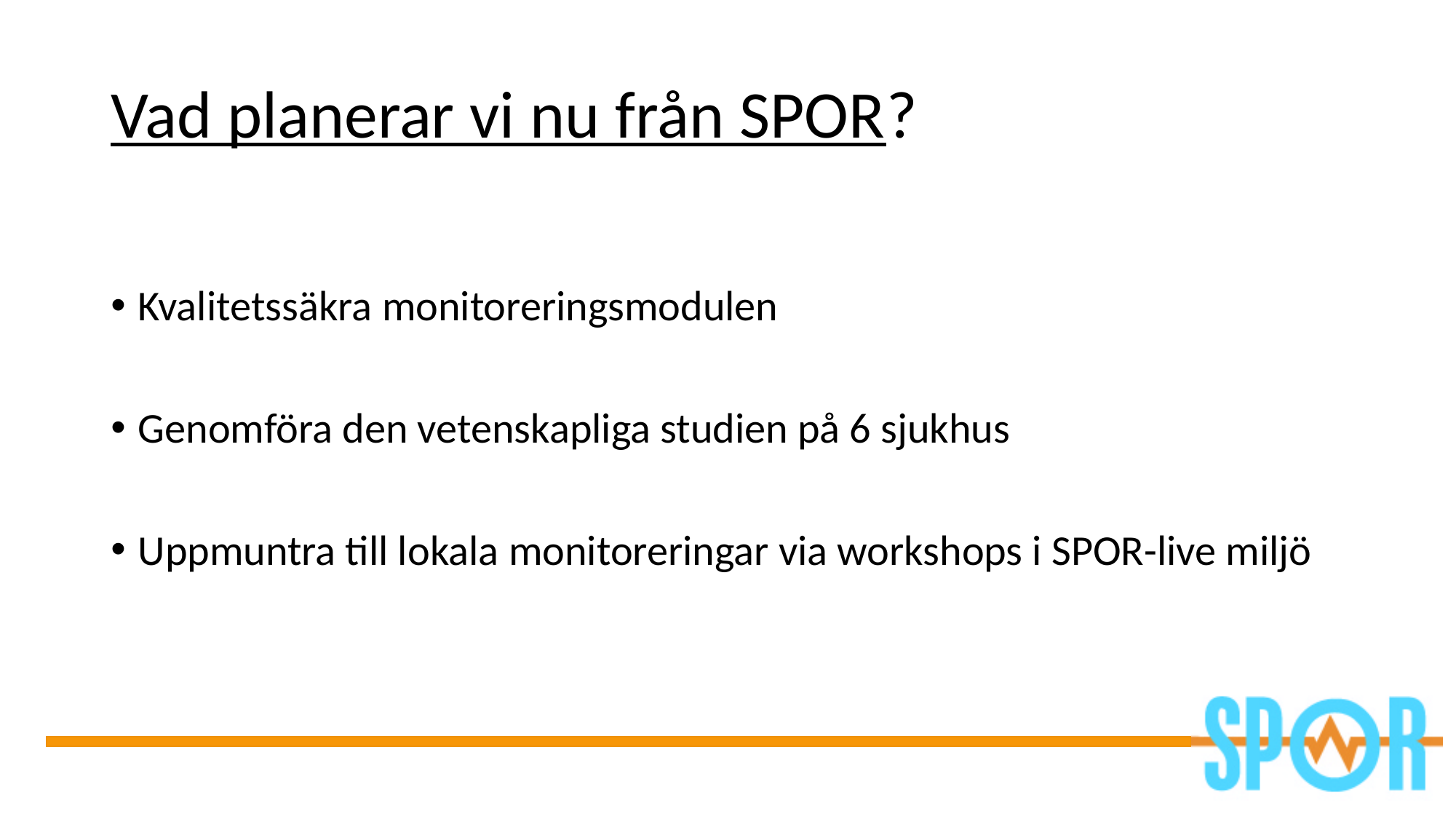

# Vad planerar vi nu från SPOR?
Kvalitetssäkra monitoreringsmodulen

Genomföra den vetenskapliga studien på 6 sjukhus

Uppmuntra till lokala monitoreringar via workshops i SPOR-live miljö